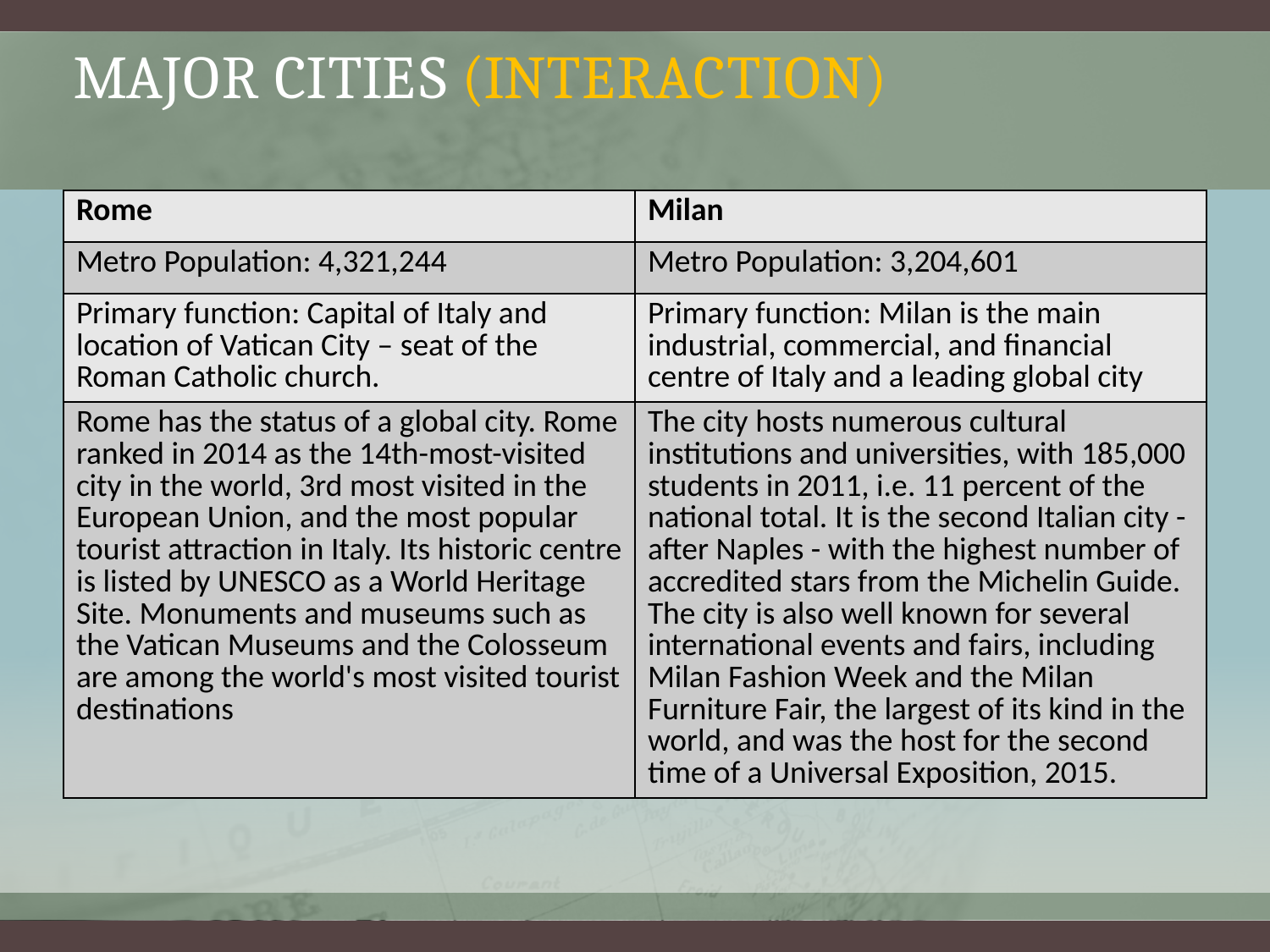

# Major cities (Interaction)
| Rome | Milan |
| --- | --- |
| Metro Population: 4,321,244 | Metro Population: 3,204,601 |
| Primary function: Capital of Italy and location of Vatican City – seat of the Roman Catholic church. | Primary function: Milan is the main industrial, commercial, and financial centre of Italy and a leading global city |
| Rome has the status of a global city. Rome ranked in 2014 as the 14th-most-visited city in the world, 3rd most visited in the European Union, and the most popular tourist attraction in Italy. Its historic centre is listed by UNESCO as a World Heritage Site. Monuments and museums such as the Vatican Museums and the Colosseum are among the world's most visited tourist destinations | The city hosts numerous cultural institutions and universities, with 185,000 students in 2011, i.e. 11 percent of the national total. It is the second Italian city - after Naples - with the highest number of accredited stars from the Michelin Guide. The city is also well known for several international events and fairs, including Milan Fashion Week and the Milan Furniture Fair, the largest of its kind in the world, and was the host for the second time of a Universal Exposition, 2015. |